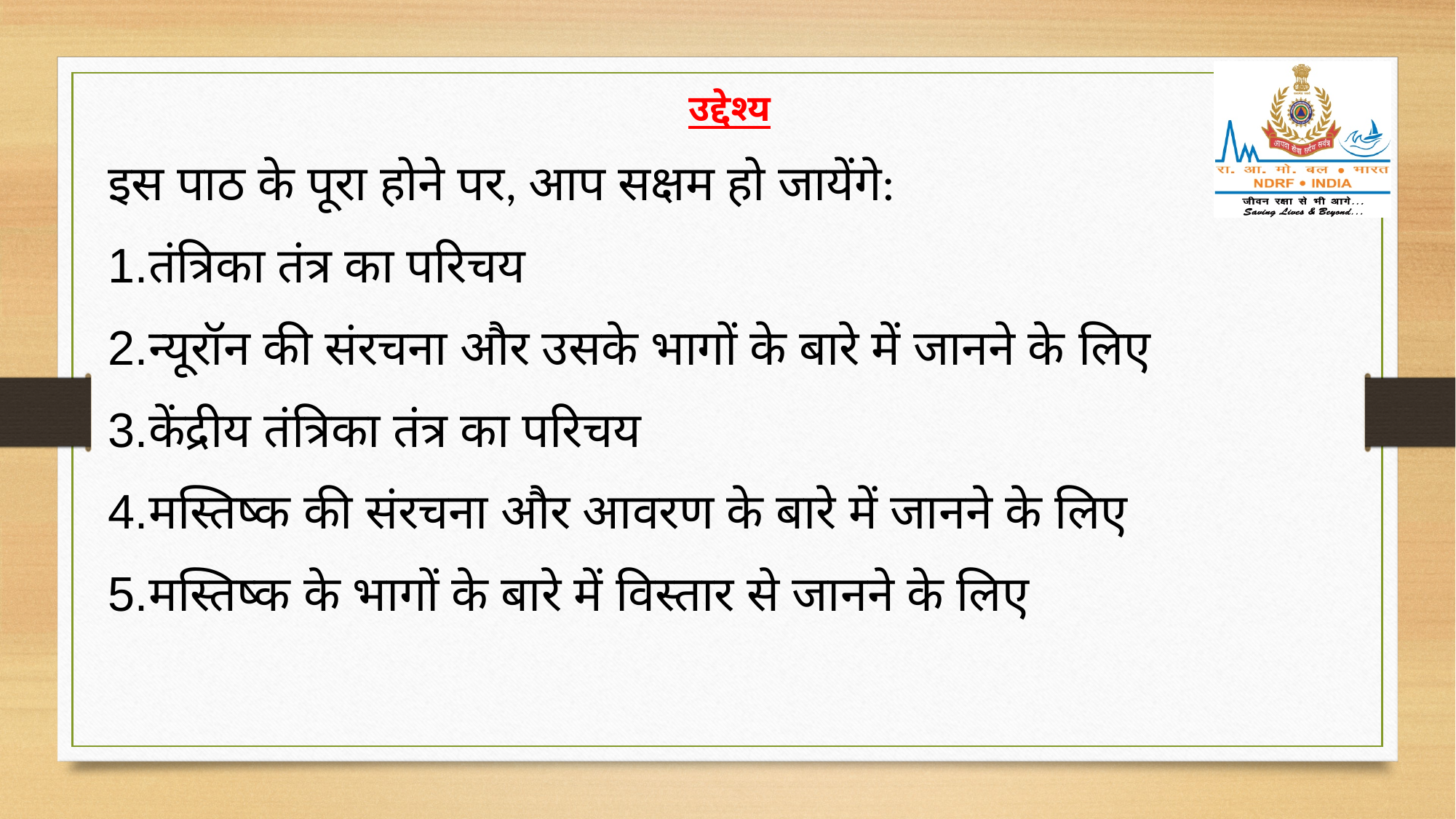

उद्देश्य
इस पाठ के पूरा होने पर, आप सक्षम हो जायेंगे:
तंत्रिका तंत्र का परिचय
न्यूरॉन की संरचना और उसके भागों के बारे में जानने के लिए
केंद्रीय तंत्रिका तंत्र का परिचय
मस्तिष्क की संरचना और आवरण के बारे में जानने के लिए
मस्तिष्क के भागों के बारे में विस्तार से जानने के लिए